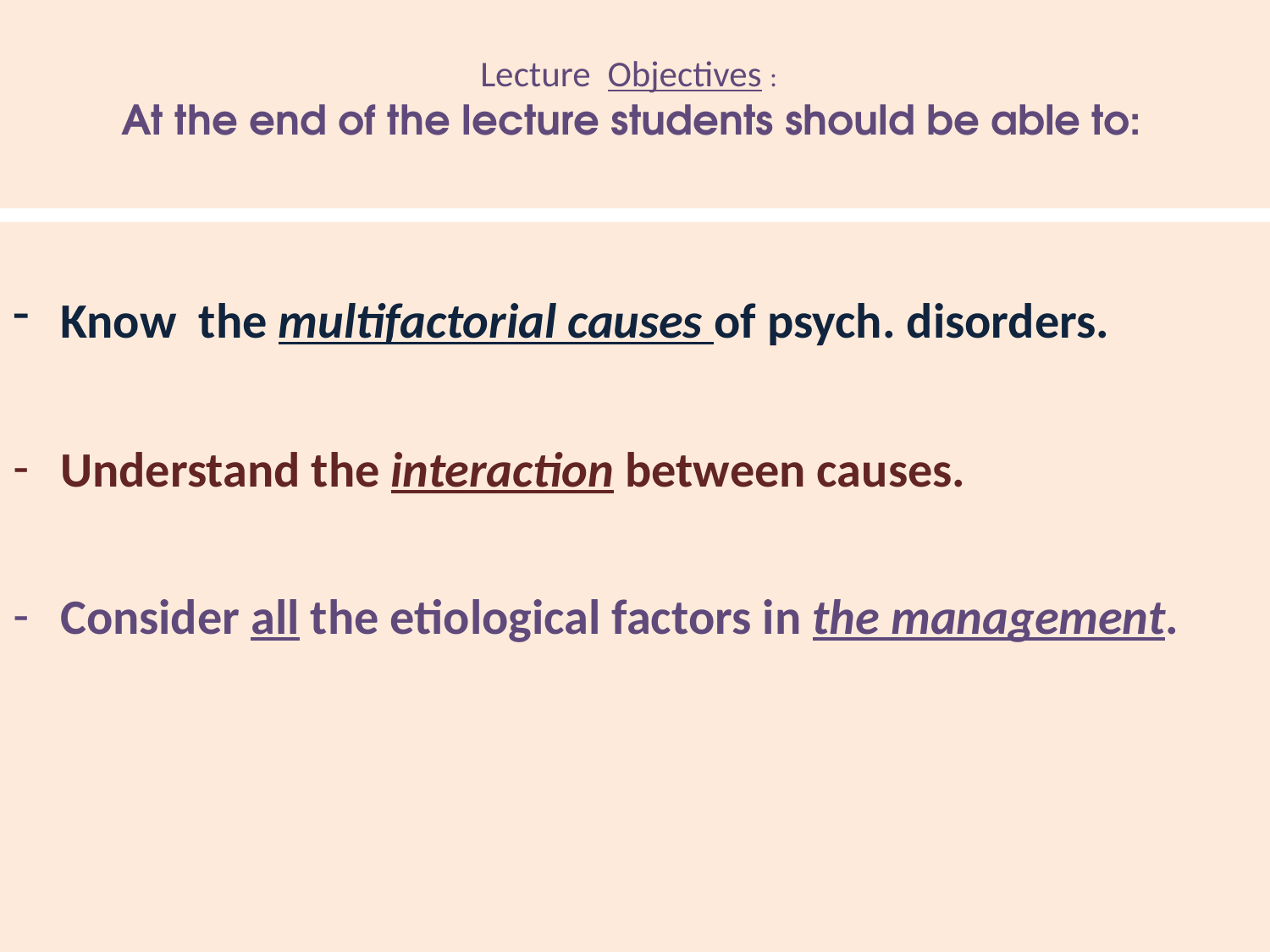

# Lecture  Objectives : At the end of the lecture students should be able to:

Know  the multifactorial causes of psych. disorders.

Understand the interaction between causes.

Consider all the etiological factors in the management.

3
Etiology 462psych  Prof. Alsughayir